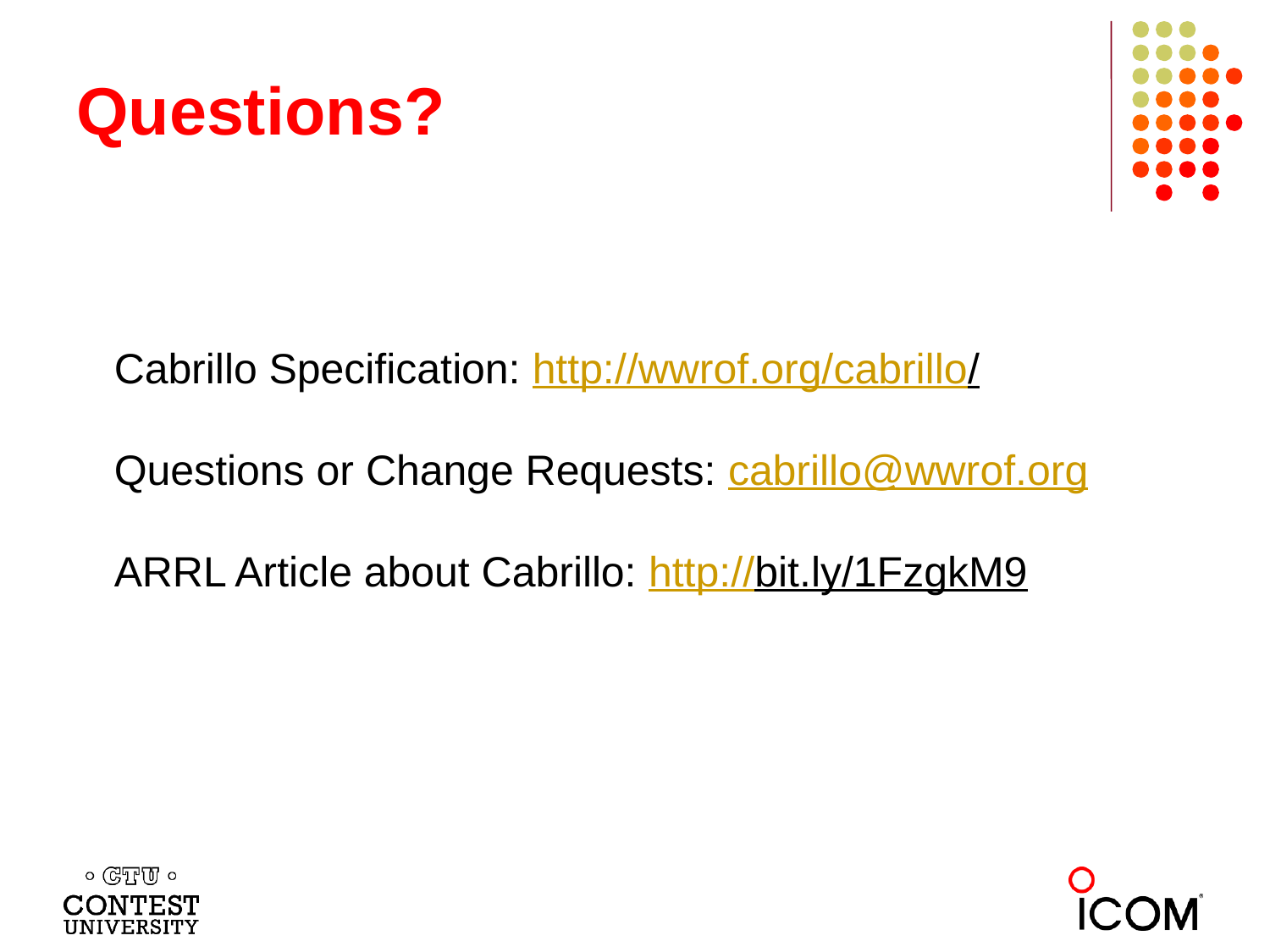

# Questions?
Cabrillo Specification: http://wwrof.org/cabrillo/

Questions or Change Requests: cabrillo@wwrof.org

ARRL Article about Cabrillo: http://bit.ly/1FzgkM9